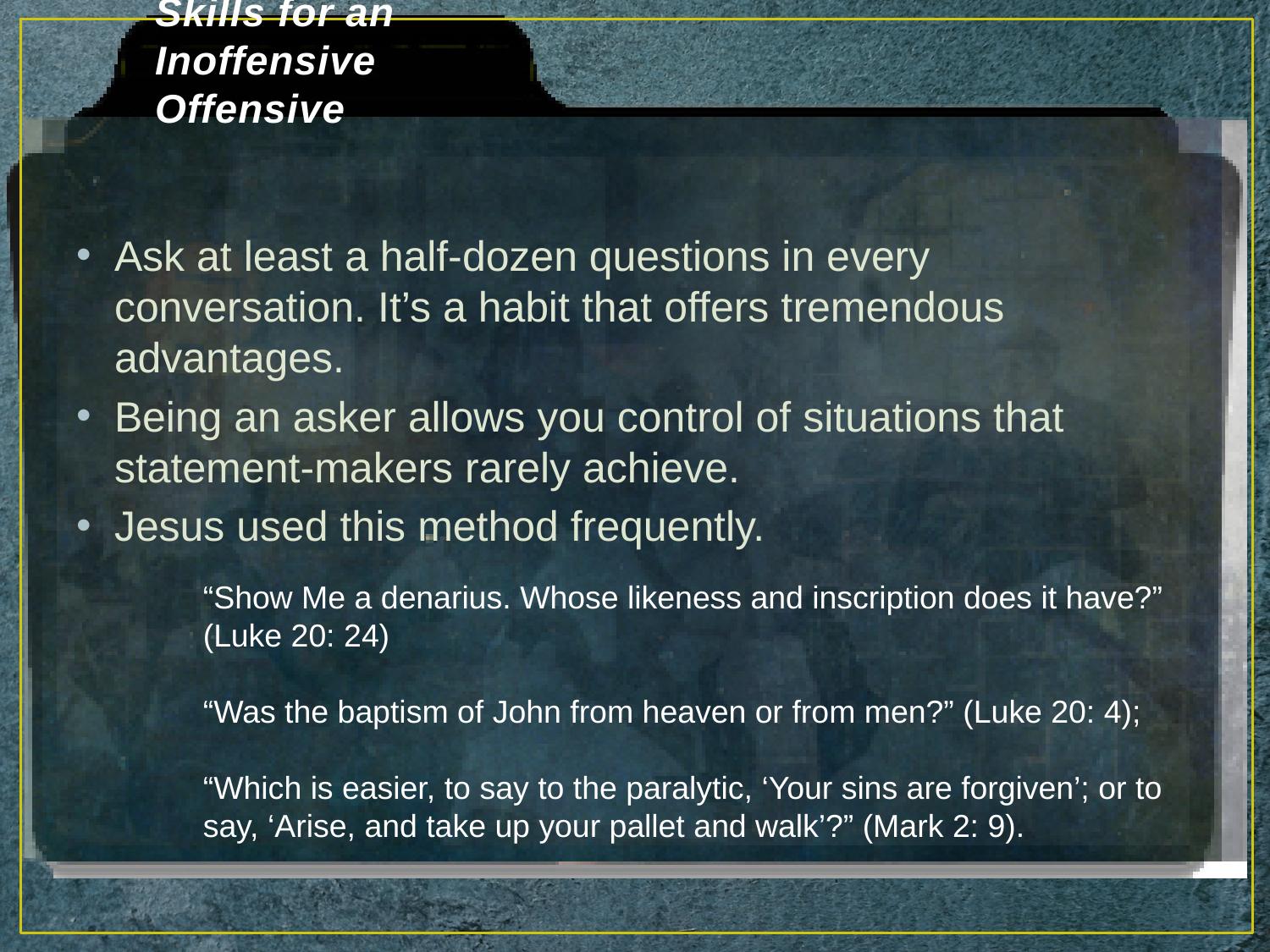

# Skills for an Inoffensive Offensive
Ask at least a half-dozen questions in every conversation. It’s a habit that offers tremendous advantages.
Being an asker allows you control of situations that statement-makers rarely achieve.
Jesus used this method frequently.
“Show Me a denarius. Whose likeness and inscription does it have?” (Luke 20: 24)

“Was the baptism of John from heaven or from men?” (Luke 20: 4);

“Which is easier, to say to the paralytic, ‘Your sins are forgiven’; or to say, ‘Arise, and take up your pallet and walk’?” (Mark 2: 9).